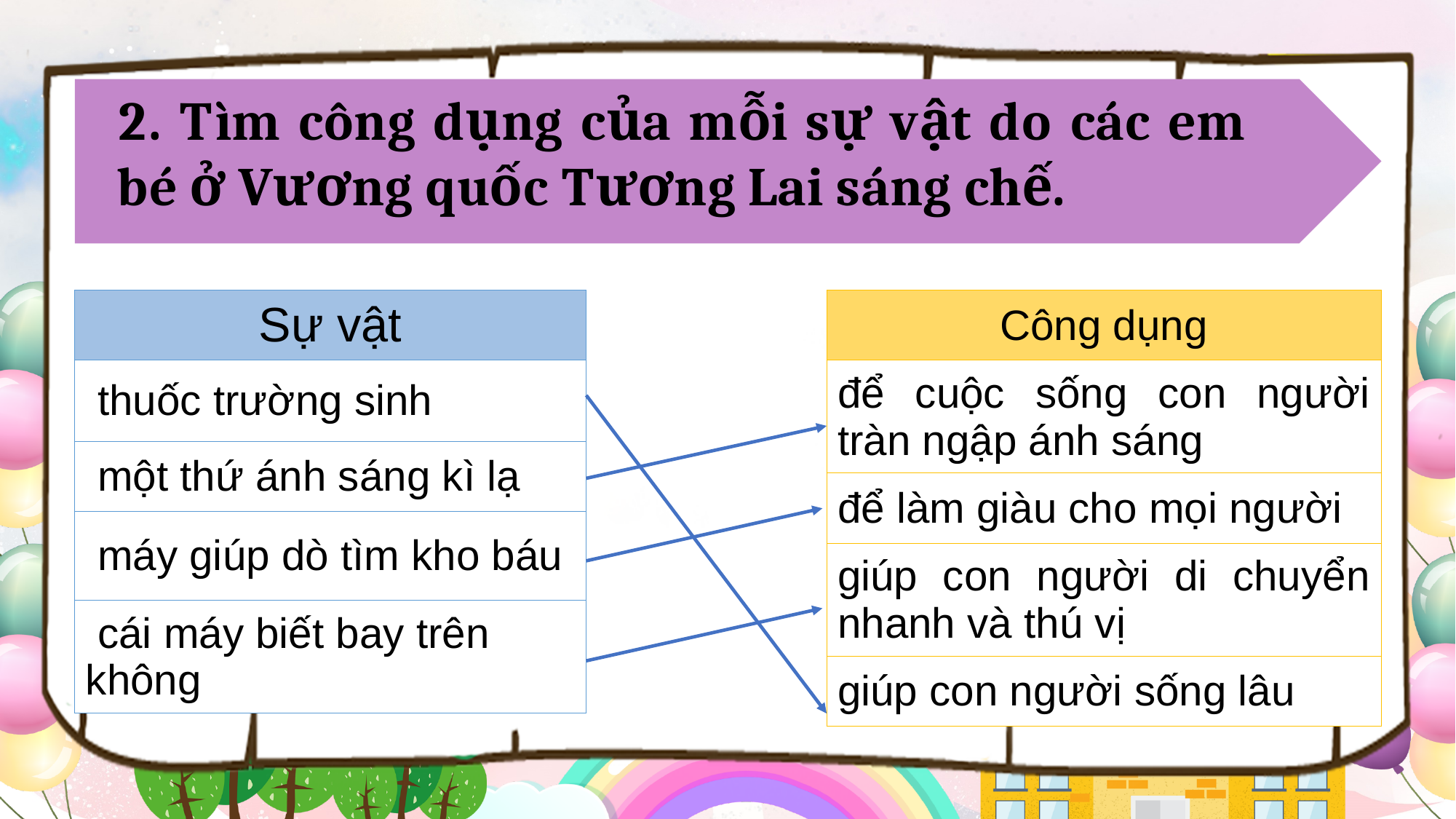

2. Tìm công dụng của mỗi sự vật do các em bé ở Vương quốc Tương Lai sáng chế.
| Sự vật |
| --- |
| thuốc trường sinh |
| một thứ ánh sáng kì lạ |
| máy giúp dò tìm kho báu |
| cái máy biết bay trên không |
| Công dụng |
| --- |
| để cuộc sống con người tràn ngập ánh sáng |
| để làm giàu cho mọi người |
| giúp con người di chuyển nhanh và thú vị |
| giúp con người sống lâu |